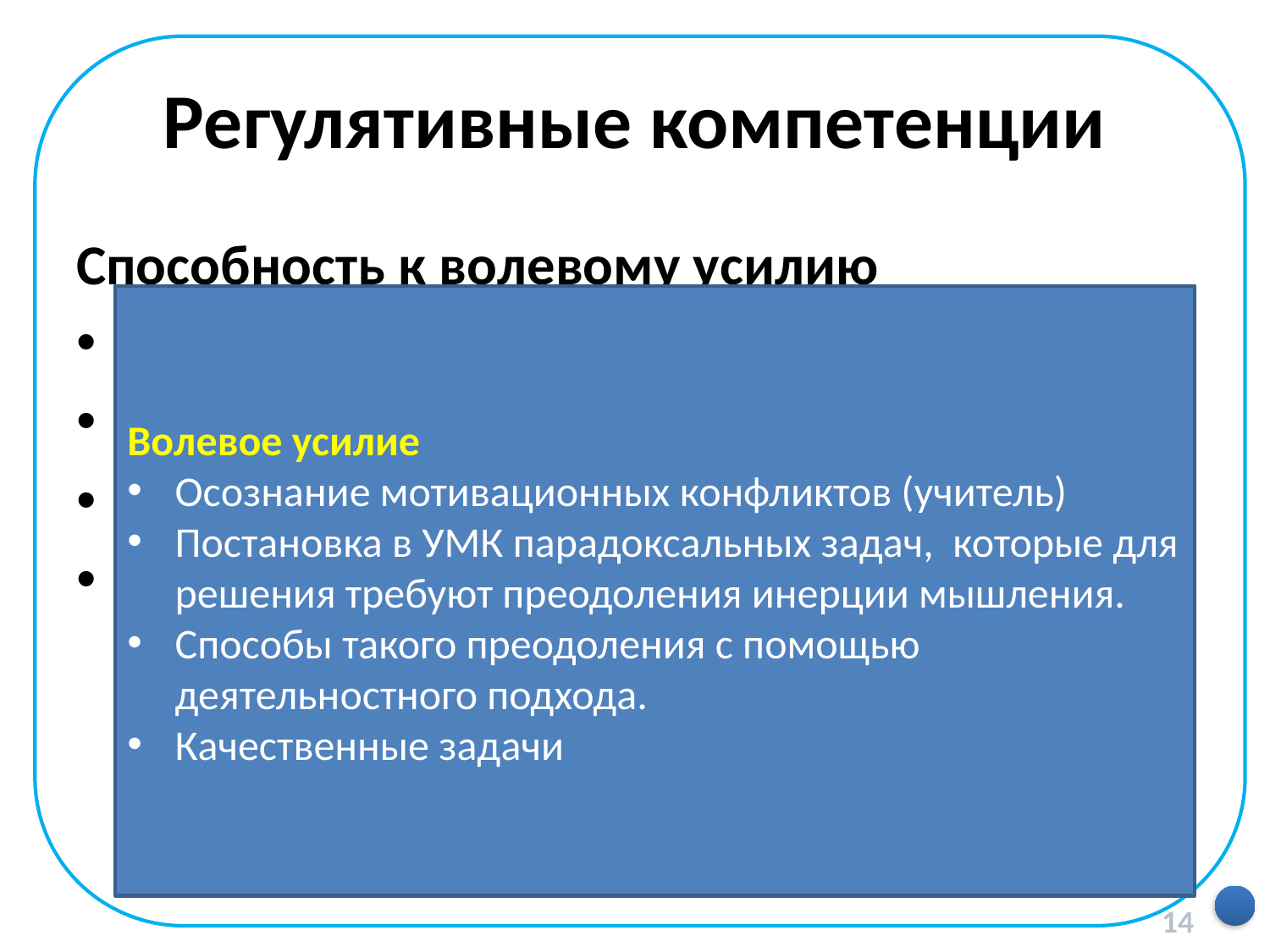

# Регулятивные компетенции
Способность к волевому усилию
Осознание мотивационного конфликта.
Волевое преодоление конфликта.
Волевое преодоление инерции мышления
Мотивация к преодолению препятствий.
Волевое усилие
Осознание мотивационных конфликтов (учитель)
Постановка в УМК парадоксальных задач,  которые для решения требуют преодоления инерции мышления.
Способы такого преодоления с помощью деятельностного подхода.
Качественные задачи
14